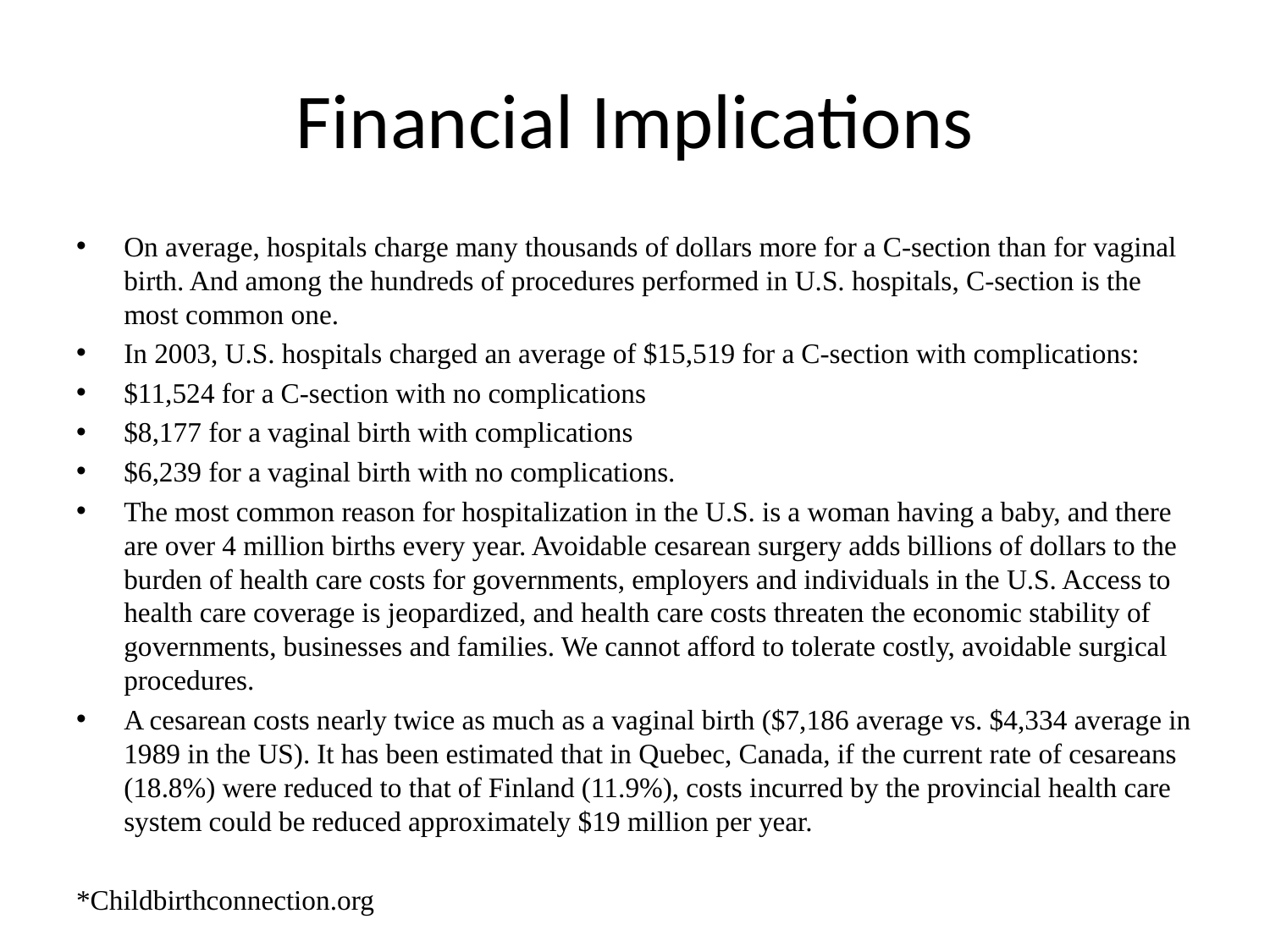

# Financial Implications
On average, hospitals charge many thousands of dollars more for a C-section than for vaginal birth. And among the hundreds of procedures performed in U.S. hospitals, C-section is the most common one.
In 2003, U.S. hospitals charged an average of $15,519 for a C-section with complications:
$11,524 for a C-section with no complications
$8,177 for a vaginal birth with complications
$6,239 for a vaginal birth with no complications.
The most common reason for hospitalization in the U.S. is a woman having a baby, and there are over 4 million births every year. Avoidable cesarean surgery adds billions of dollars to the burden of health care costs for governments, employers and individuals in the U.S. Access to health care coverage is jeopardized, and health care costs threaten the economic stability of governments, businesses and families. We cannot afford to tolerate costly, avoidable surgical procedures.
A cesarean costs nearly twice as much as a vaginal birth ($7,186 average vs. $4,334 average in 1989 in the US). It has been estimated that in Quebec, Canada, if the current rate of cesareans (18.8%) were reduced to that of Finland (11.9%), costs incurred by the provincial health care system could be reduced approximately $19 million per year.

*Childbirthconnection.org